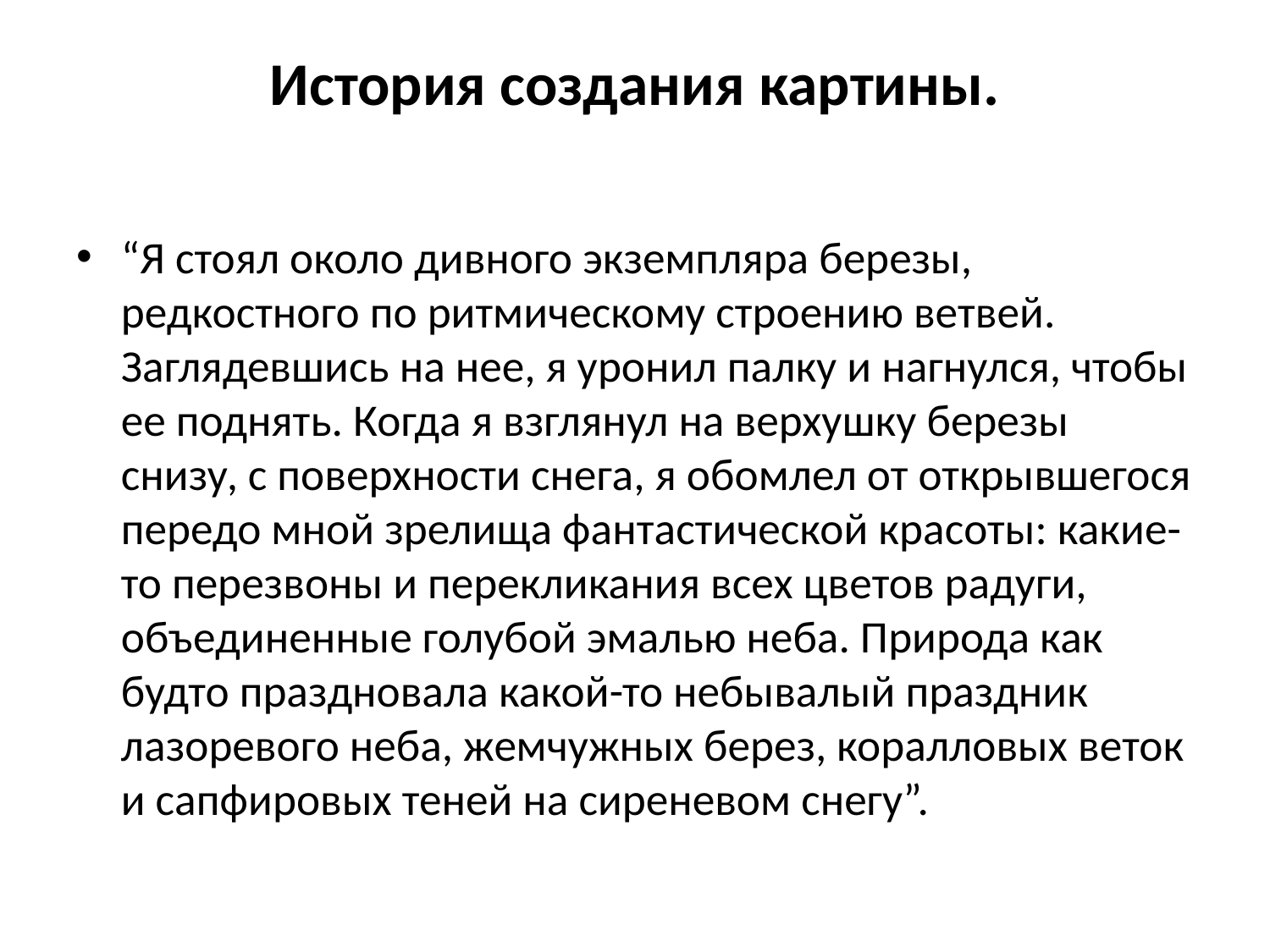

# История создания картины.
“Я стоял около дивного экземпляра березы, редкостного по ритмическому строению ветвей. Заглядевшись на нее, я уронил палку и нагнулся, чтобы ее поднять. Когда я взглянул на верхушку березы снизу, с поверхности снега, я обомлел от открывшегося передо мной зрелища фантастической красоты: какие-то перезвоны и перекликания всех цветов радуги, объединенные голубой эмалью неба. Природа как будто праздновала какой-то небывалый праздник лазоревого неба, жемчужных берез, коралловых веток и сапфировых теней на сиреневом снегу”.